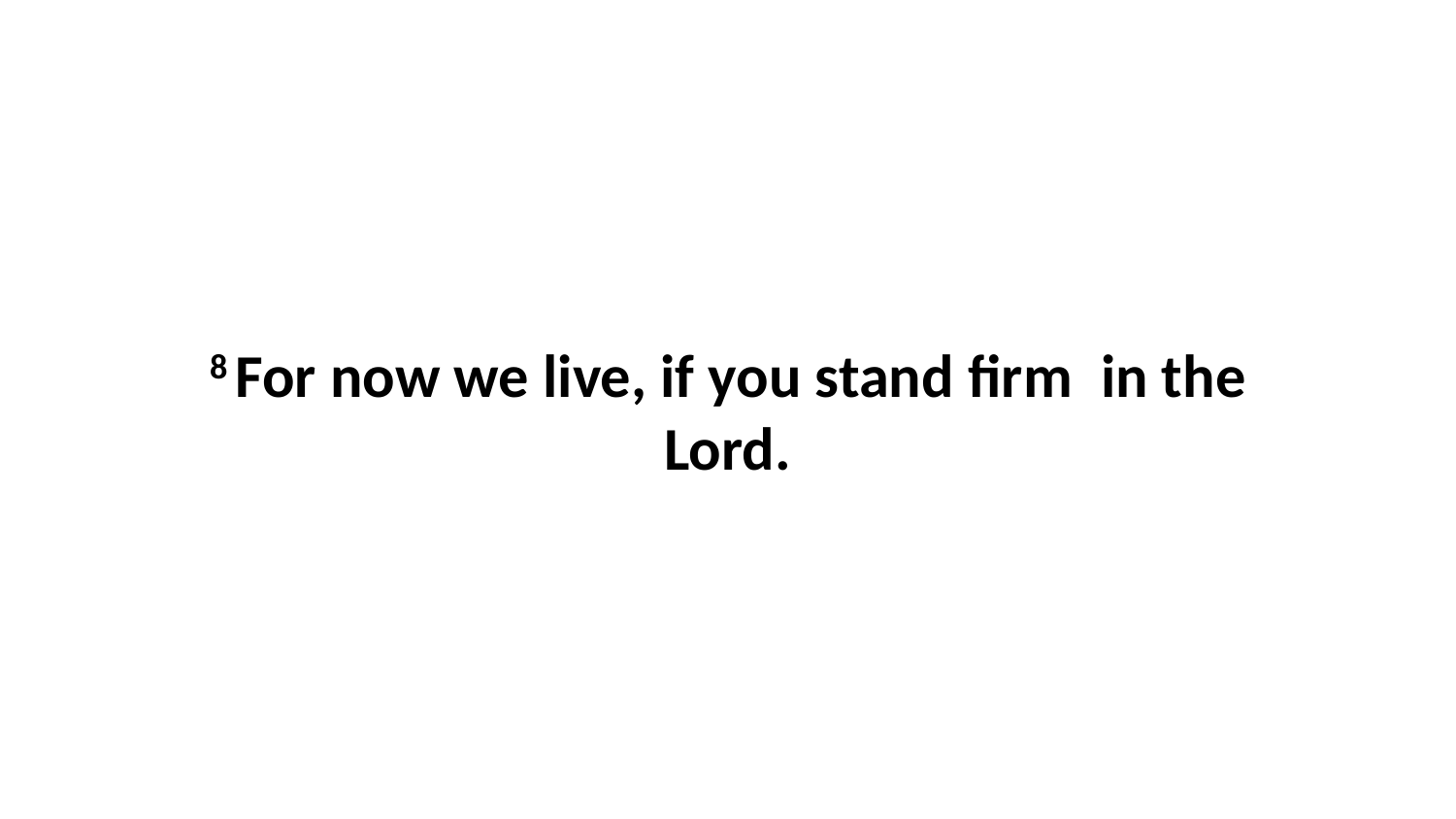

8 For now we live, if you stand firm  in the Lord.